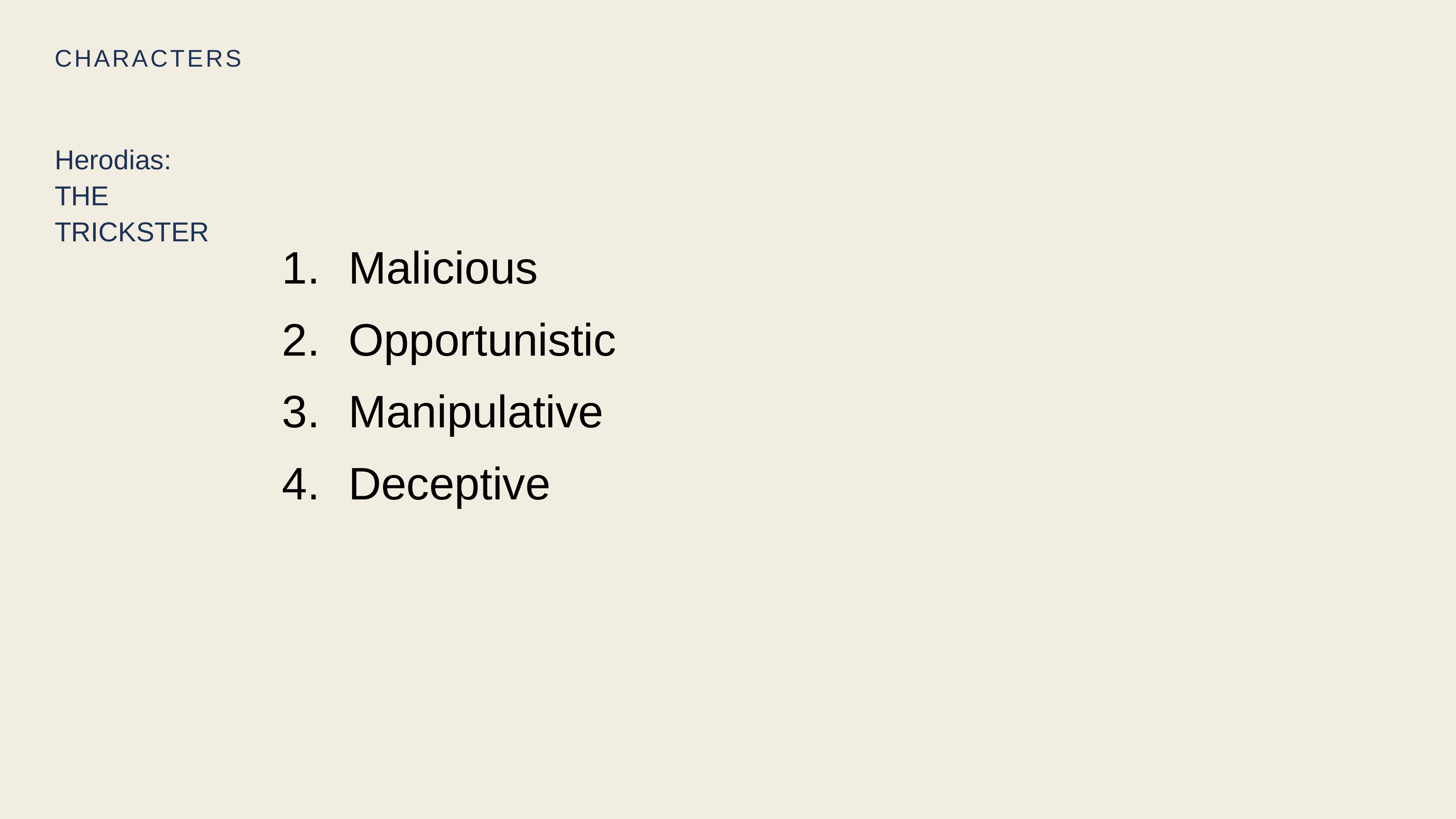

Malicious
Opportunistic
Manipulative
Deceptive
# Characters
Herodias:
THE TRICKSTER